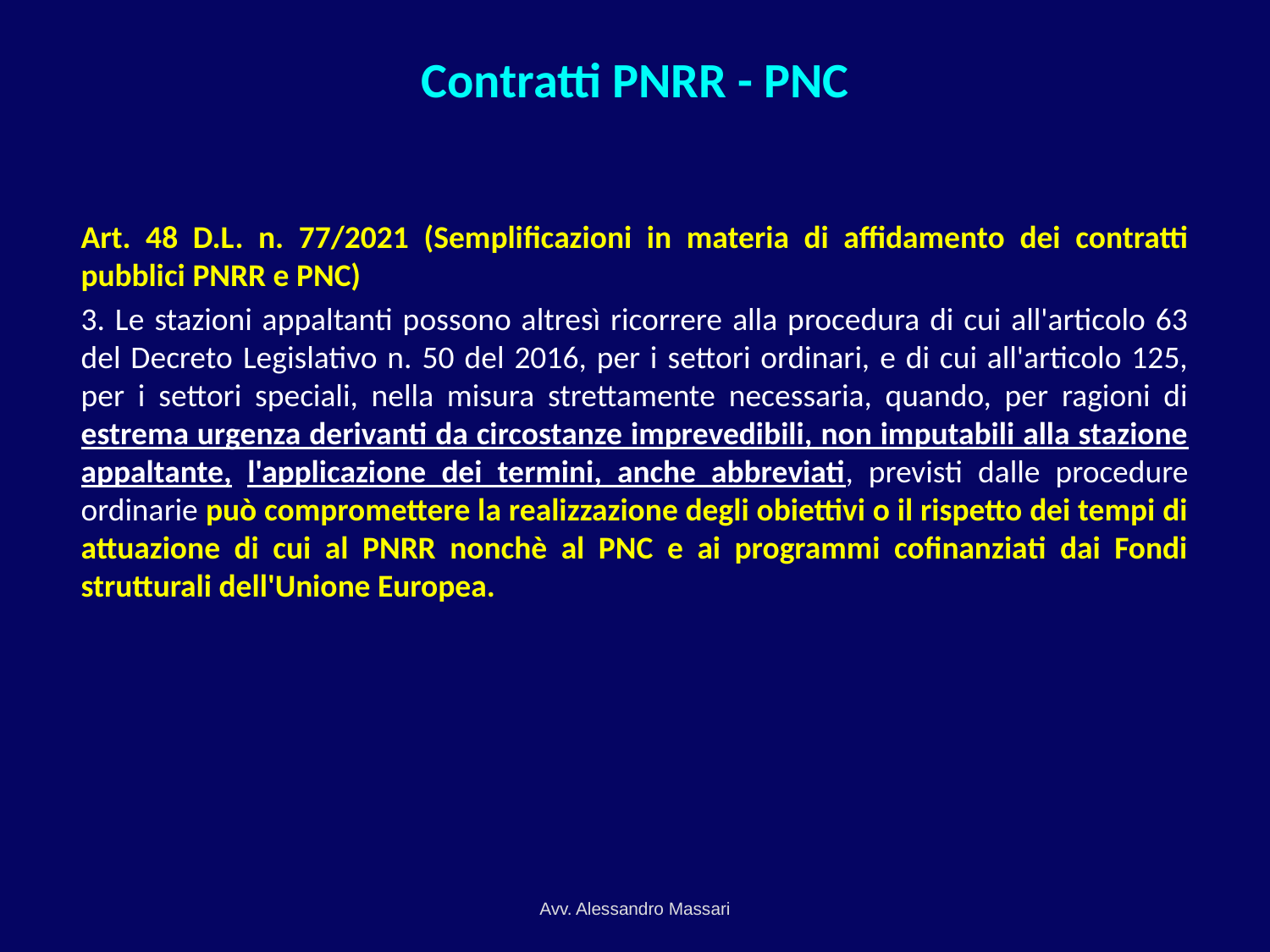

# Contratti PNRR - PNC
Art. 48 D.L. n. 77/2021 (Semplificazioni in materia di affidamento dei contratti pubblici PNRR e PNC)
3. Le stazioni appaltanti possono altresì ricorrere alla procedura di cui all'articolo 63 del Decreto Legislativo n. 50 del 2016, per i settori ordinari, e di cui all'articolo 125, per i settori speciali, nella misura strettamente necessaria, quando, per ragioni di estrema urgenza derivanti da circostanze imprevedibili, non imputabili alla stazione appaltante, l'applicazione dei termini, anche abbreviati, previsti dalle procedure ordinarie può compromettere la realizzazione degli obiettivi o il rispetto dei tempi di attuazione di cui al PNRR nonchè al PNC e ai programmi cofinanziati dai Fondi strutturali dell'Unione Europea.

Avv. Alessandro Massari